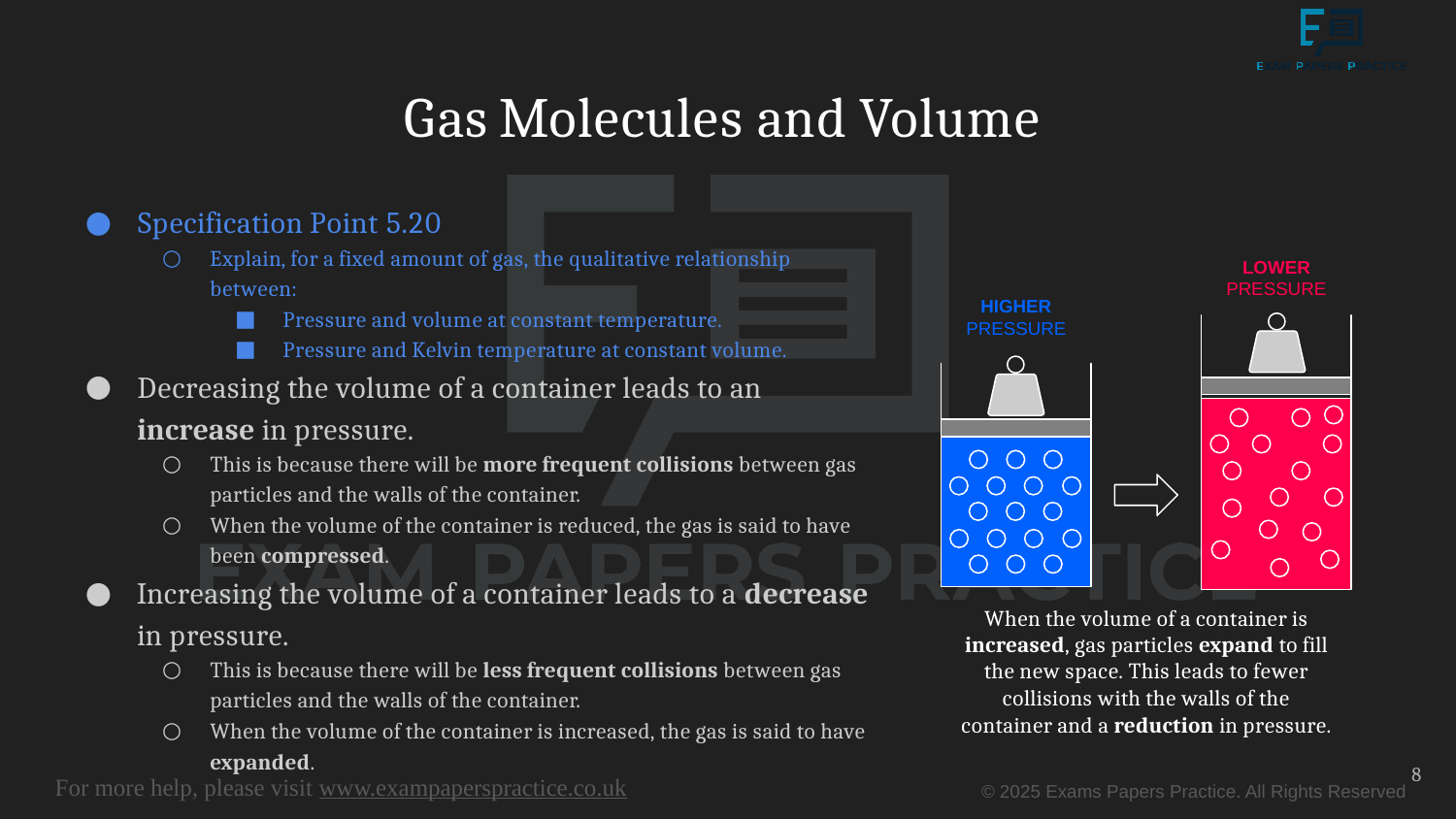

# Gas Molecules and Volume
Specification Point 5.20
Explain, for a fixed amount of gas, the qualitative relationship between:
Pressure and volume at constant temperature.
Pressure and Kelvin temperature at constant volume.
Decreasing the volume of a container leads to an increase in pressure.
This is because there will be more frequent collisions between gas particles and the walls of the container.
When the volume of the container is reduced, the gas is said to have been compressed.
Increasing the volume of a container leads to a decrease in pressure.
This is because there will be less frequent collisions between gas particles and the walls of the container.
When the volume of the container is increased, the gas is said to have expanded.
LOWER PRESSURE
HIGHER PRESSURE

When the volume of a container is increased, gas particles expand to fill the new space. This leads to fewer collisions with the walls of the container and a reduction in pressure.
8